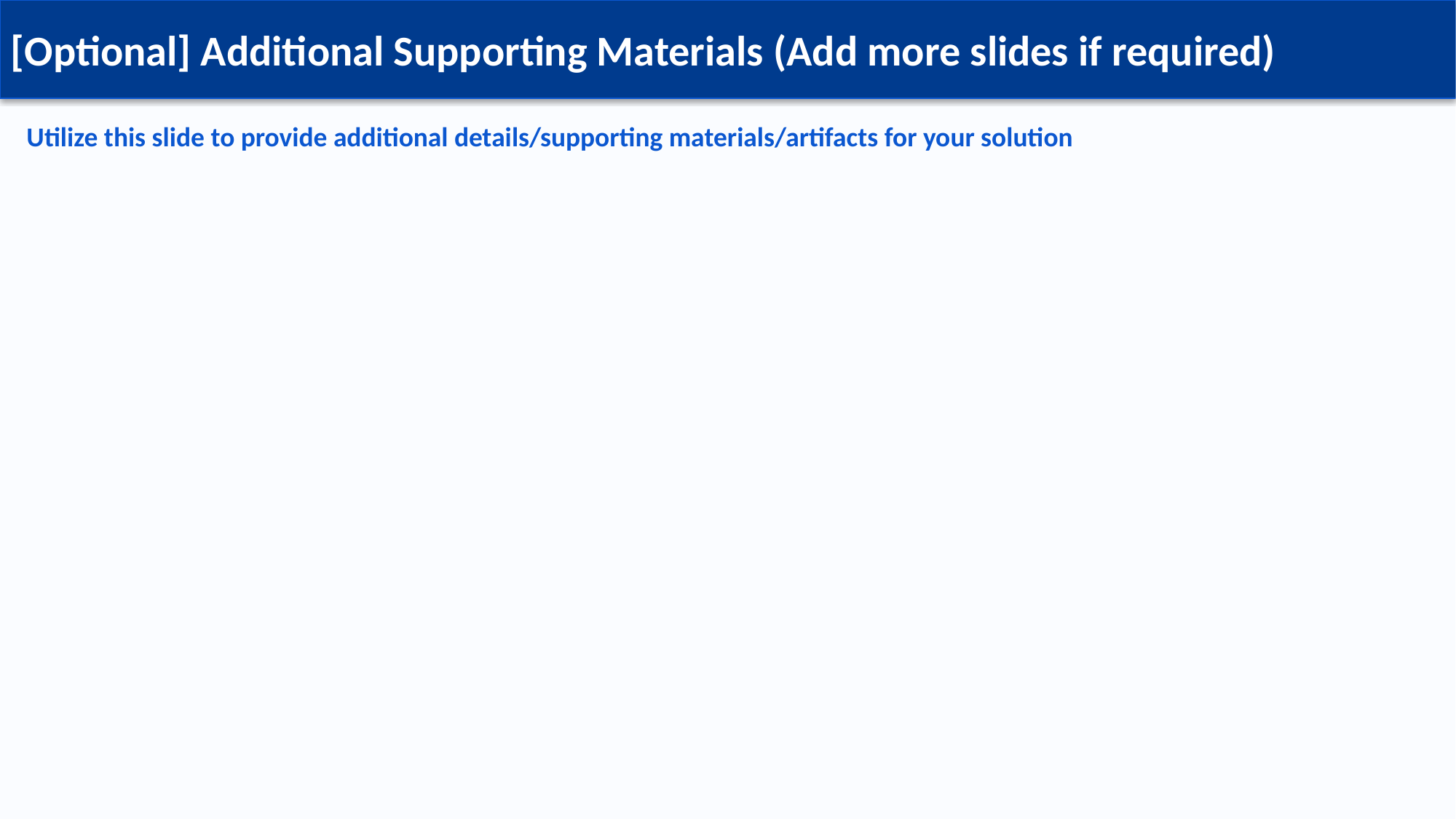

[Optional] Additional Supporting Materials (Add more slides if required)
Utilize this slide to provide additional details/supporting materials/artifacts for your solution